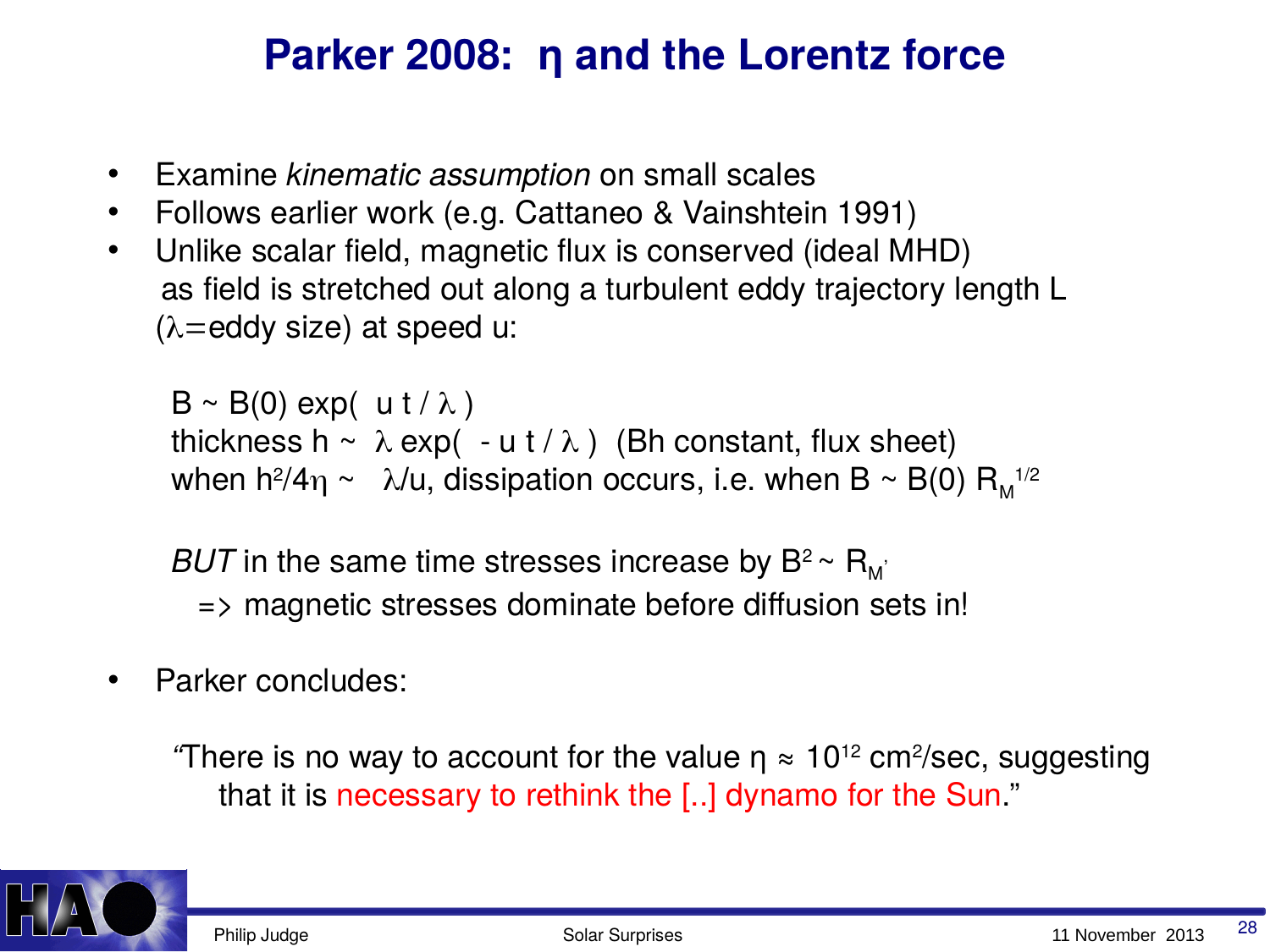

# Parker 2008:  η and the Lorentz force
Examine kinematic assumption on small scales
Follows earlier work (e.g. Cattaneo & Vainshtein 1991)
Unlike scalar field, magnetic flux is conserved (ideal MHD)
      as field is stretched out along a turbulent eddy trajectory length L (λ=eddy size) at speed u:

B ~ B(0) exp(  u t / λ )
thickness h ~  λ exp(  - u t / λ )  (Bh constant, flux sheet)
when h2/4η ~   λ/u, dissipation occurs, i.e. when B ~ B(0) RM1/2

BUT in the same time stresses increase by B2 ~ RM,
   => magnetic stresses dominate before diffusion sets in!

Parker concludes:

“There is no way to account for the value η ≈ 1012 cm2/sec, suggesting that it is necessary to rethink the [..] dynamo for the Sun.”
28